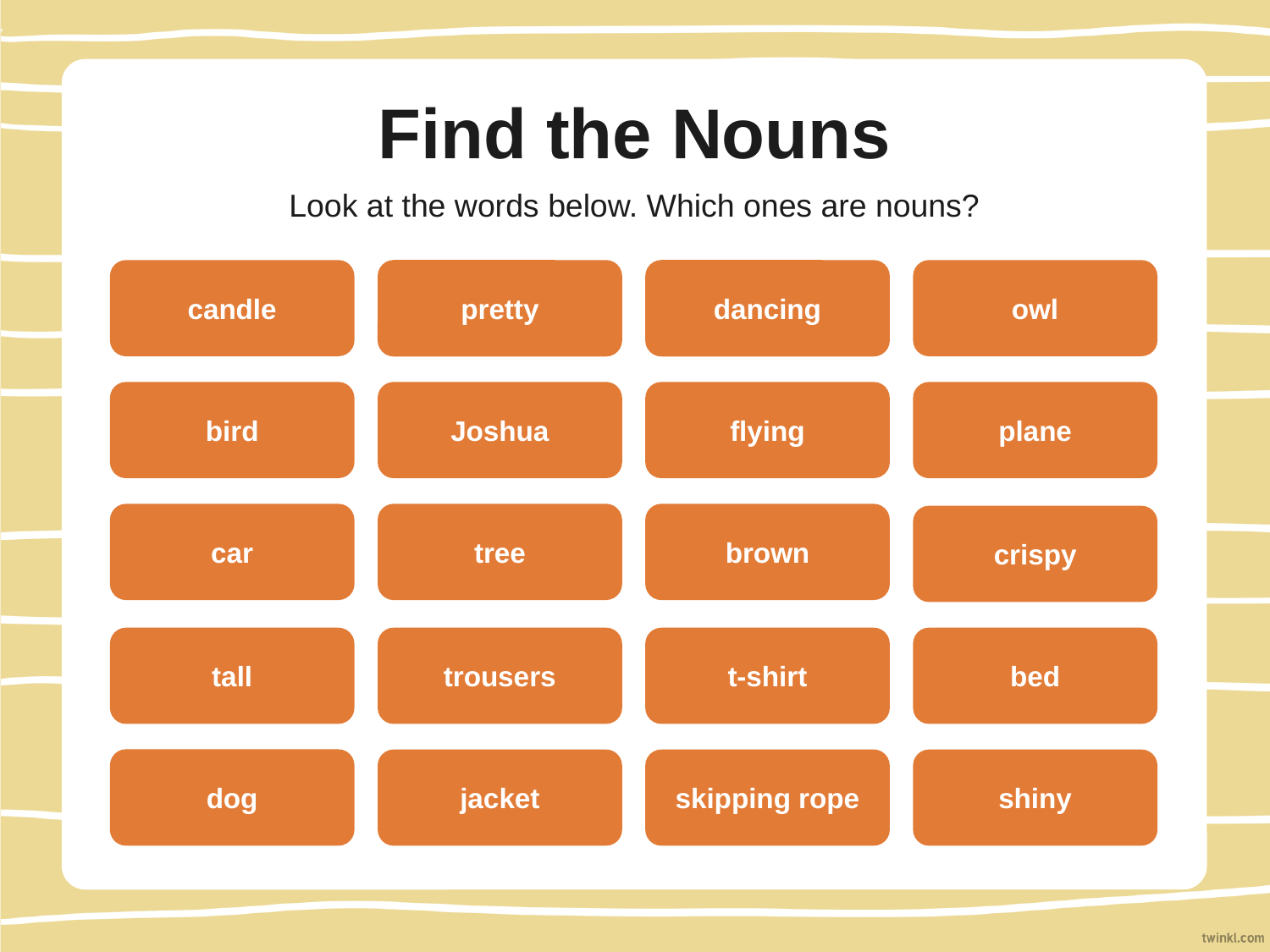

# Find the Nouns
Look at the words below. Which ones are nouns?
candle
pretty
dancing
owl
bird
Joshua
flying
plane
car
tree
brown
crispy
tall
trousers
t-shirt
bed
dog
jacket
skipping rope
shiny